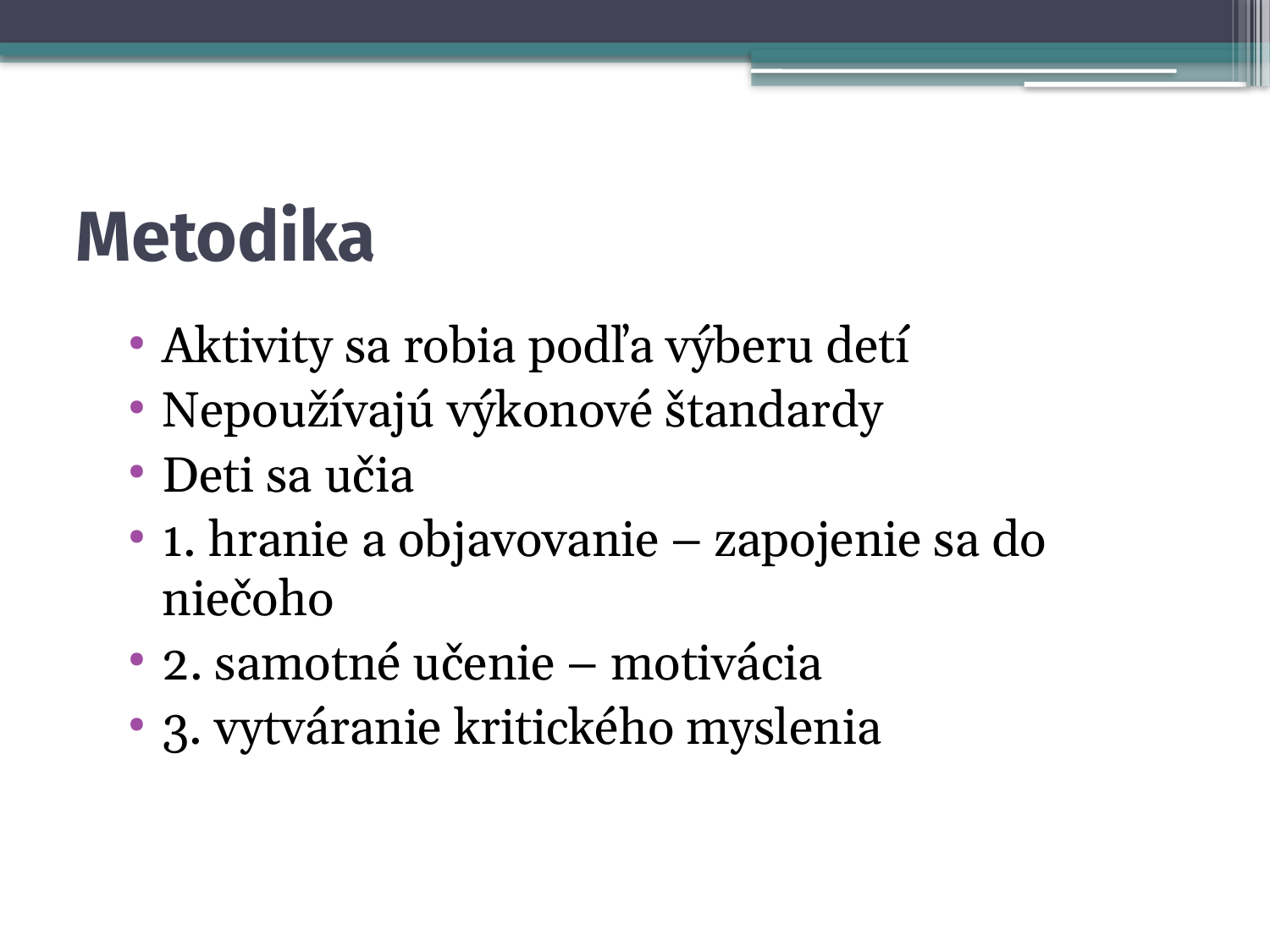

# Metodika
Aktivity sa robia podľa výberu detí
Nepoužívajú výkonové štandardy
Deti sa učia
1. hranie a objavovanie – zapojenie sa do niečoho
2. samotné učenie – motivácia
3. vytváranie kritického myslenia